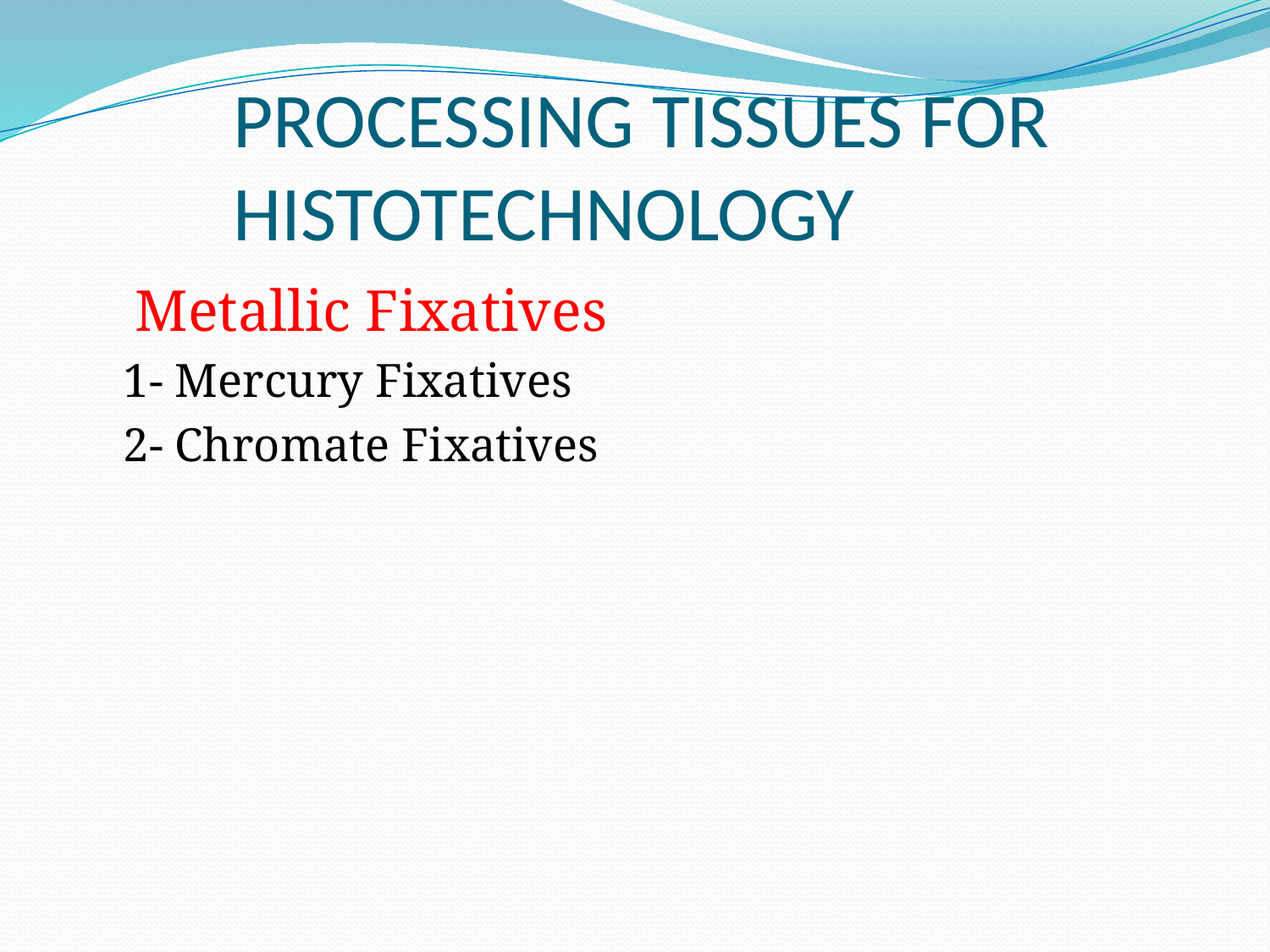

# PROCESSING TISSUES FOR HISTOTECHNOLOGY
     Metallic Fixatives
    1- Mercury Fixatives
    2- Chromate Fixatives